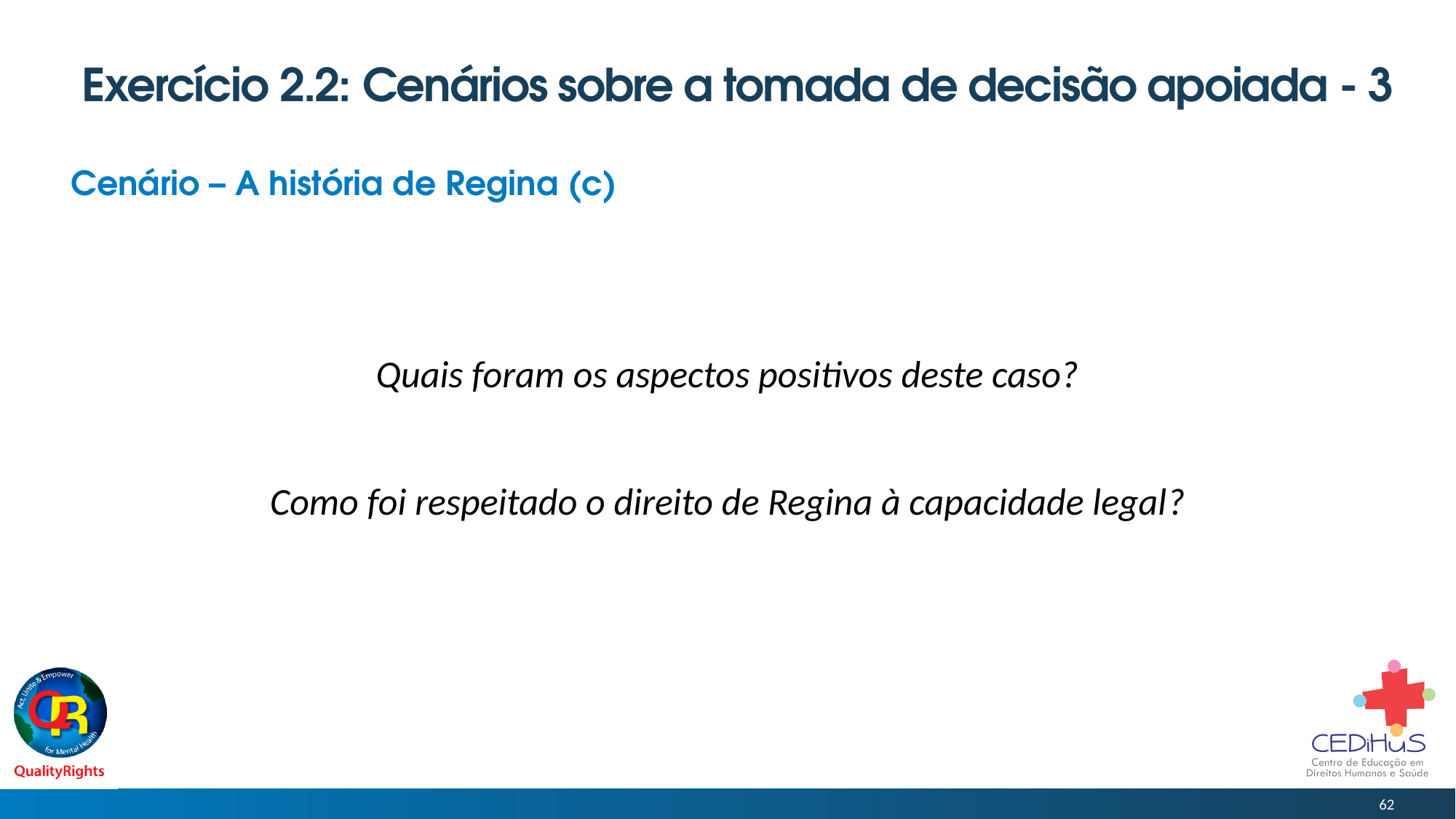

# Exercício 2.2: Cenários sobre a tomada de decisão apoiada - 3
Cenário – A história de Regina (c)

Quais foram os aspectos positivos deste caso?

Como foi respeitado o direito de Regina à capacidade legal?
62